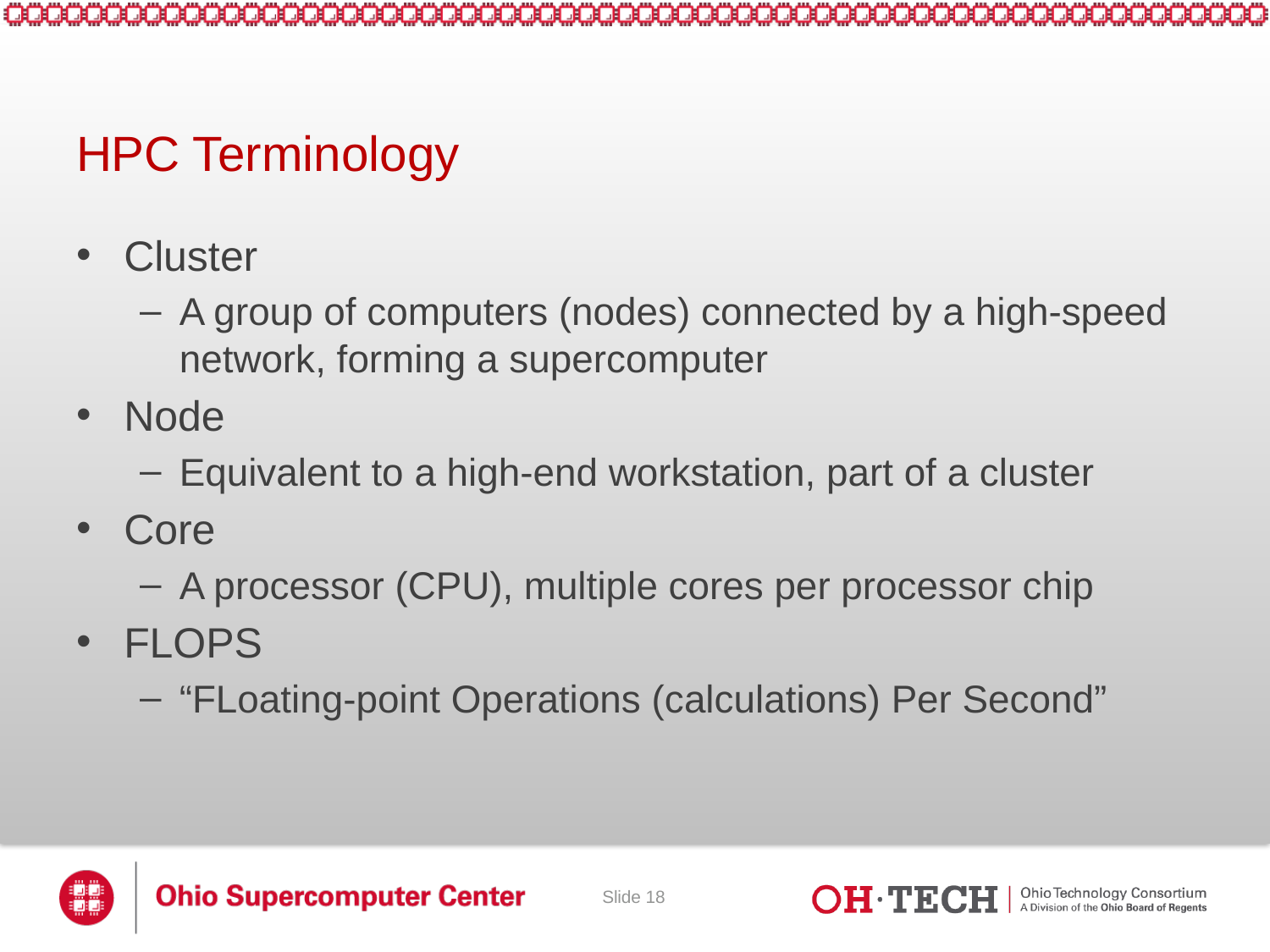

# HPC Terminology
Cluster
A group of computers (nodes) connected by a high-speed network, forming a supercomputer
Node
Equivalent to a high-end workstation, part of a cluster
Core
A processor (CPU), multiple cores per processor chip
FLOPS
“FLoating-point Operations (calculations) Per Second”